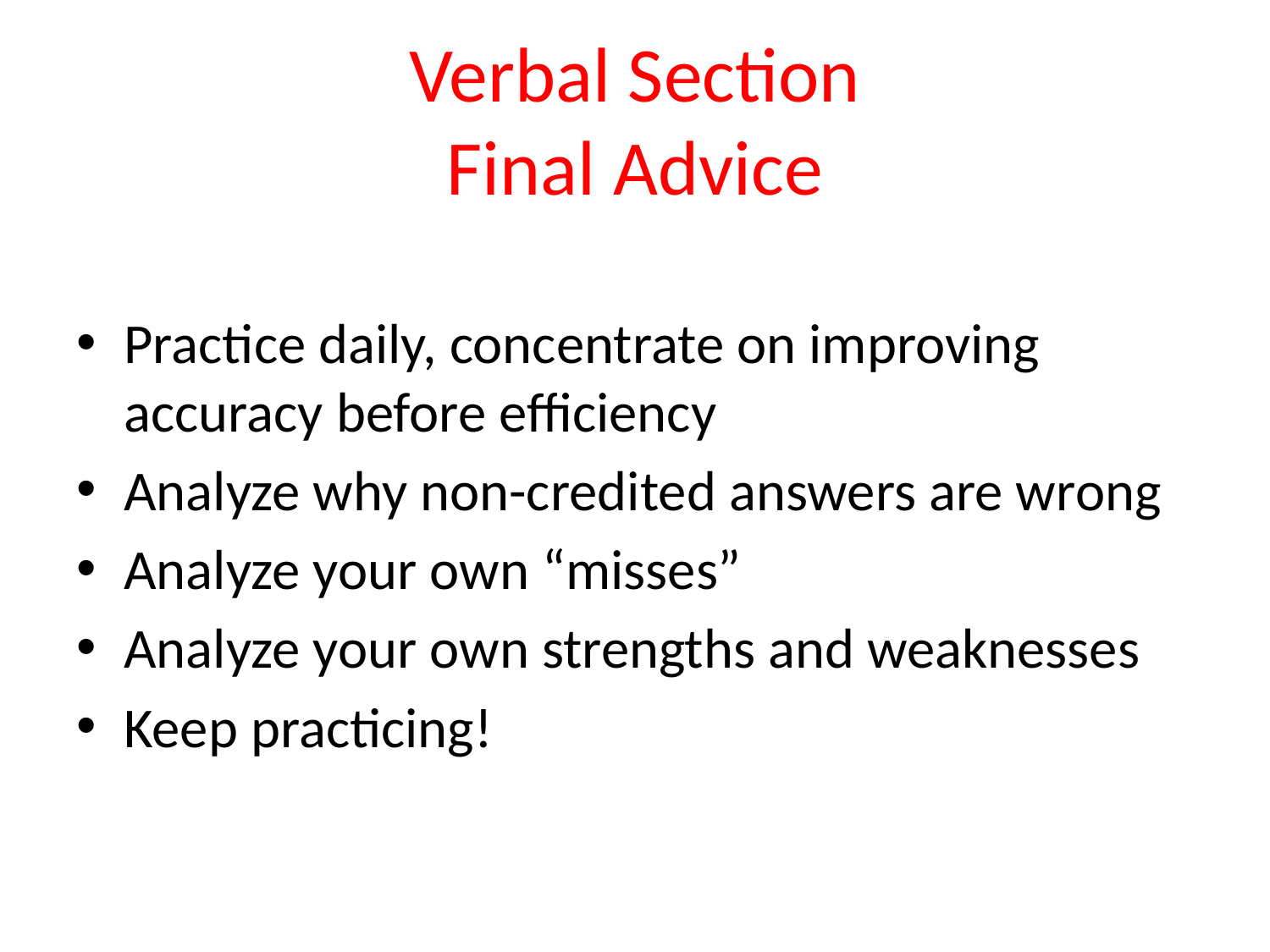

# Verbal Section Final Advice

Practice daily, concentrate on improving accuracy before efficiency
Analyze why non-credited answers are wrong
Analyze your own “misses”
Analyze your own strengths and weaknesses
Keep practicing!